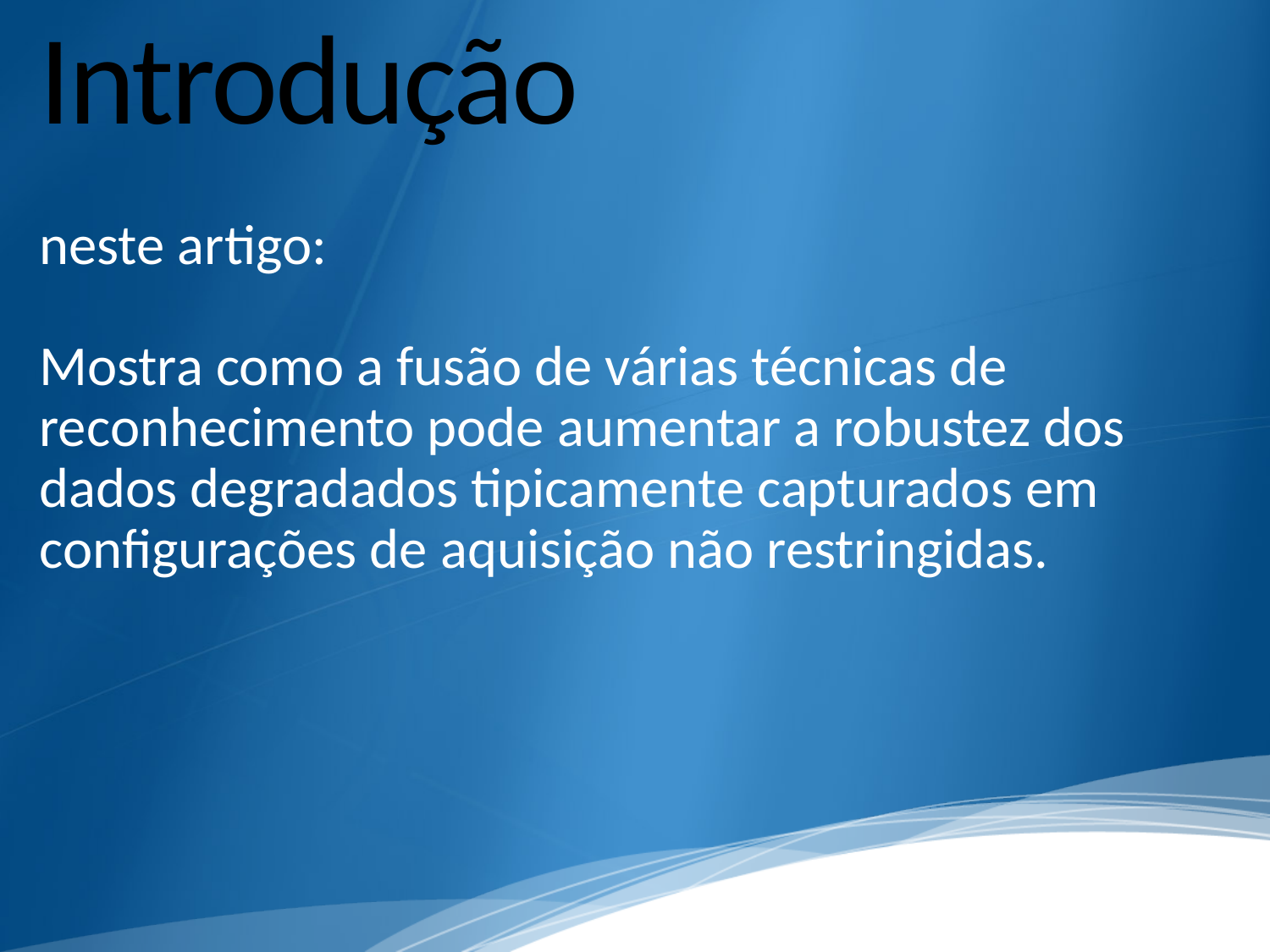

# Introdução

neste artigo:

Mostra como a fusão de várias técnicas de reconhecimento pode aumentar a robustez dos dados degradados tipicamente capturados em configurações de aquisição não restringidas.